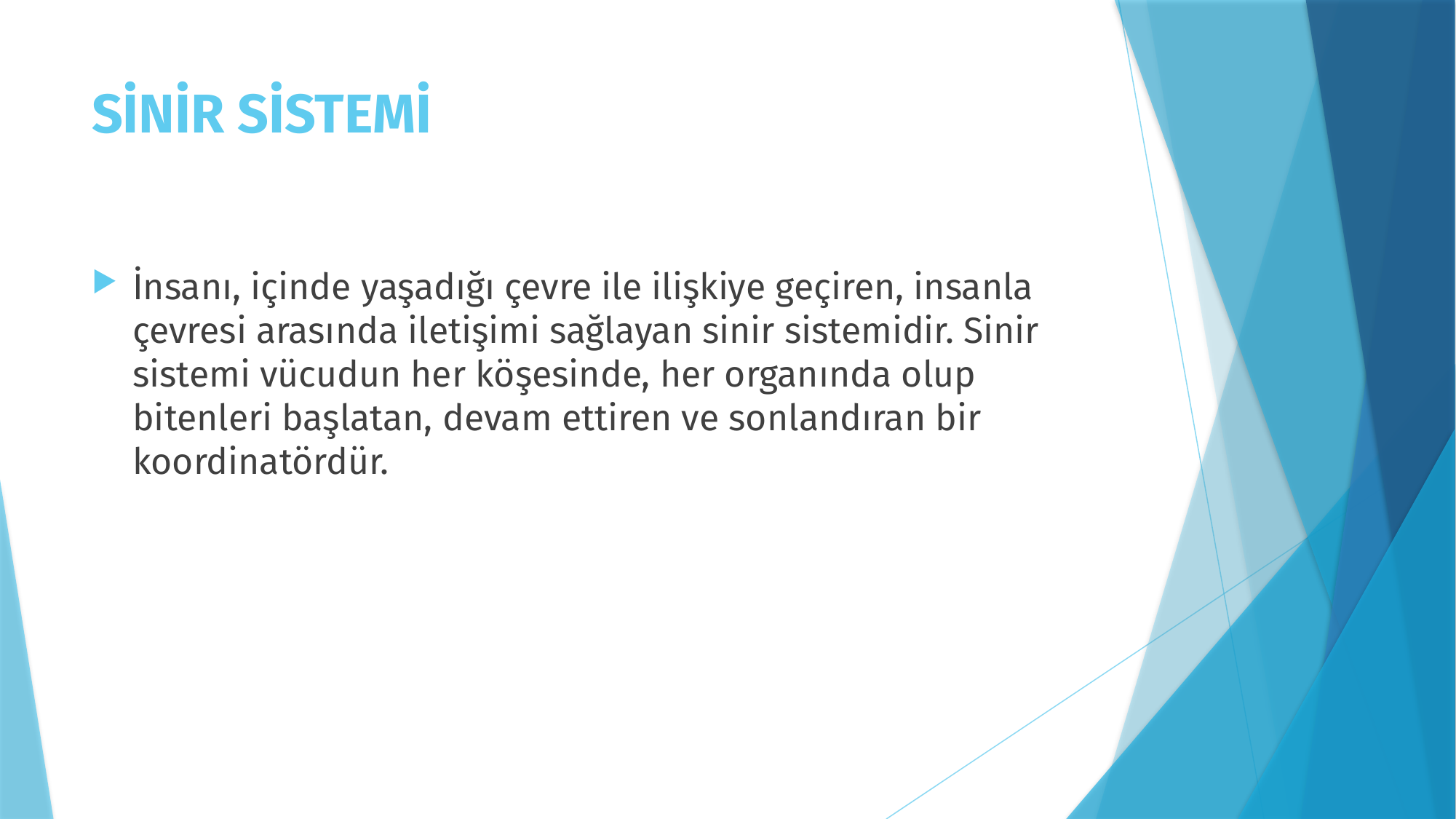

# SİNİR SİSTEMİ
İnsanı, içinde yaşadığı çevre ile ilişkiye geçiren, insanla çevresi arasında iletişimi sağlayan sinir sistemidir. Sinir sistemi vücudun her köşesinde, her organında olup bitenleri başlatan, devam ettiren ve sonlandıran bir koordinatördür.